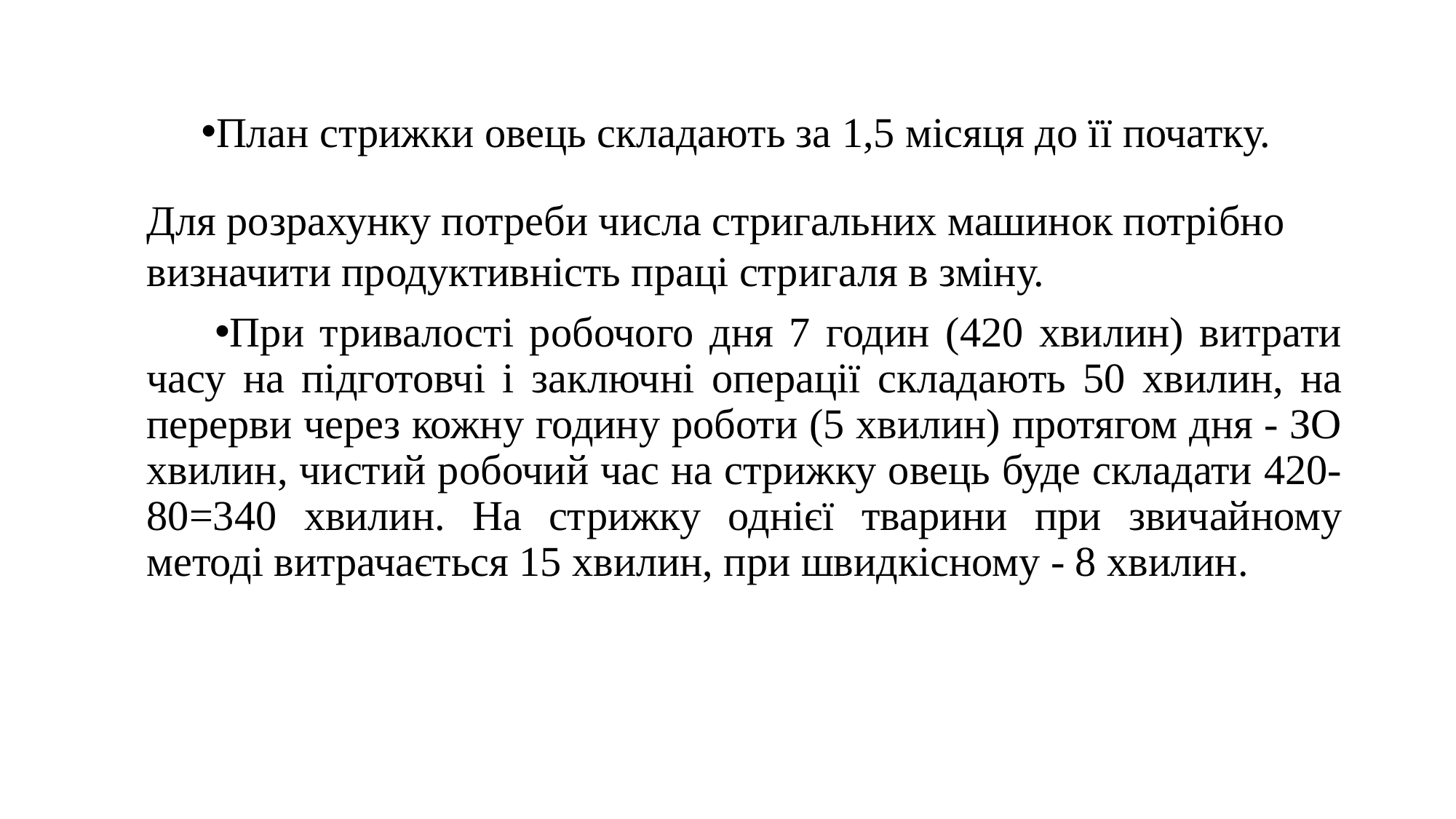

План стрижки овець складають за 1,5 місяця до її початку.
Для розрахунку потреби числа стригальних машинок потрібно визначити продуктивність праці стригаля в зміну.
При тривалості робочого дня 7 годин (420 хвилин) витрати часу на підготовчі і заключні операції складають 50 хвилин, на перерви через кожну годину роботи (5 хвилин) протягом дня - ЗО хвилин, чистий робочий час на стрижку овець буде складати 420-80=340 хвилин. На стрижку однієї тварини при звичайному методі витрачається 15 хвилин, при швидкісному - 8 хвилин.